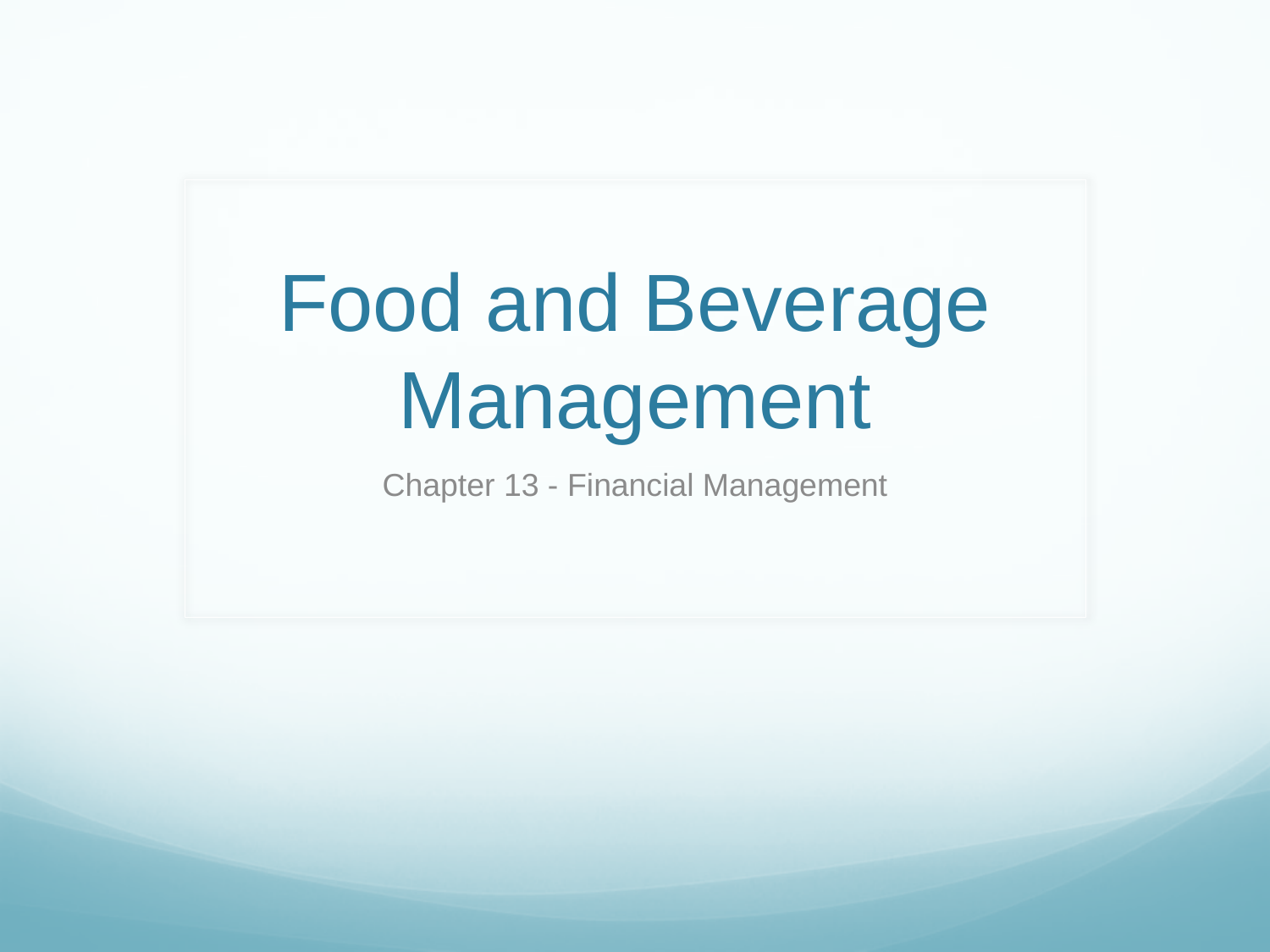

# Food and Beverage Management
Chapter 13 - Financial Management